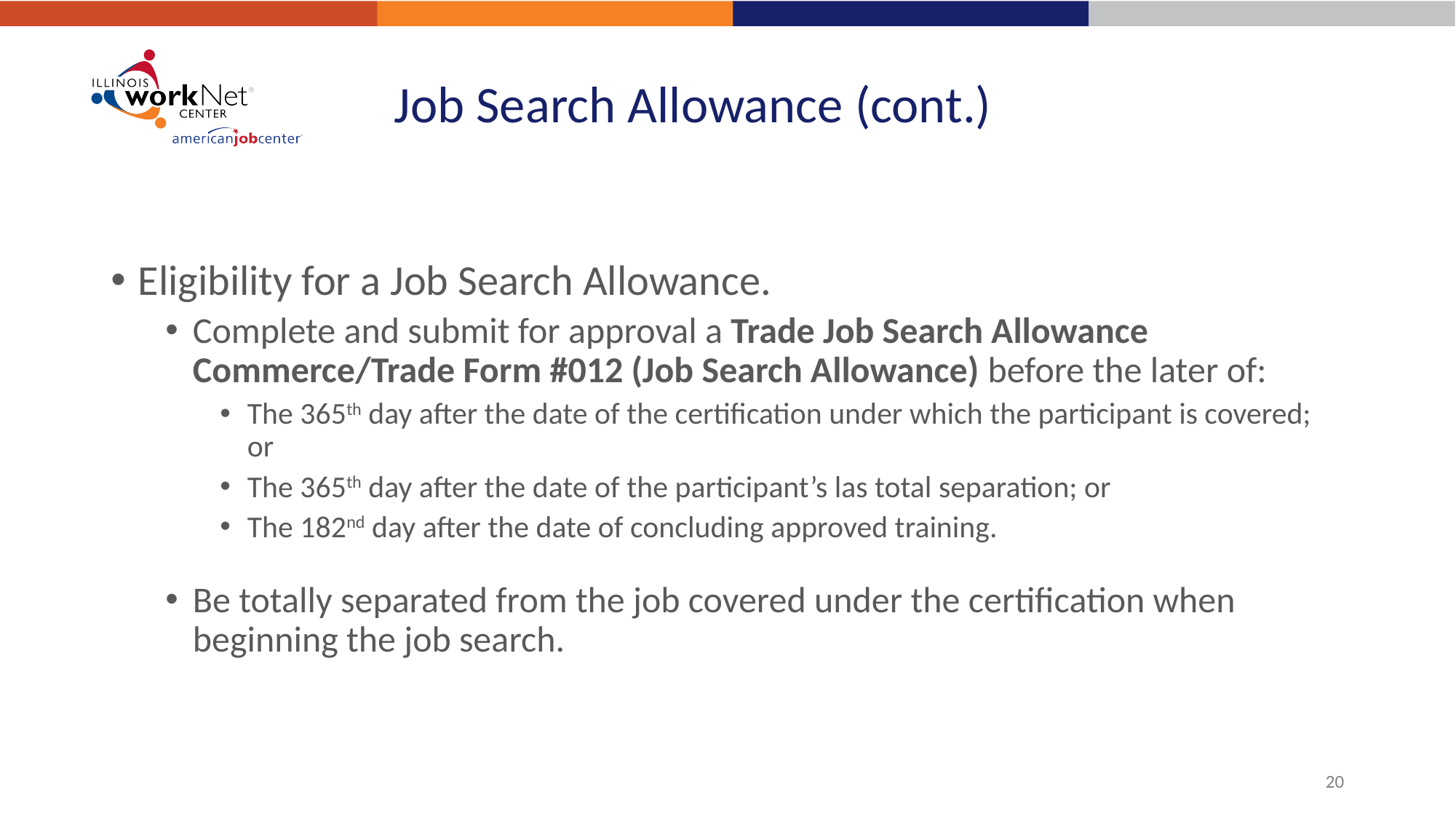

# Job Search Allowance (cont.)
Eligibility for a Job Search Allowance.
Complete and submit for approval a Trade Job Search Allowance Commerce/Trade Form #012 (Job Search Allowance) before the later of:
The 365th day after the date of the certification under which the participant is covered; or
The 365th day after the date of the participant’s las total separation; or
The 182nd day after the date of concluding approved training.

Be totally separated from the job covered under the certification when beginning the job search.
20